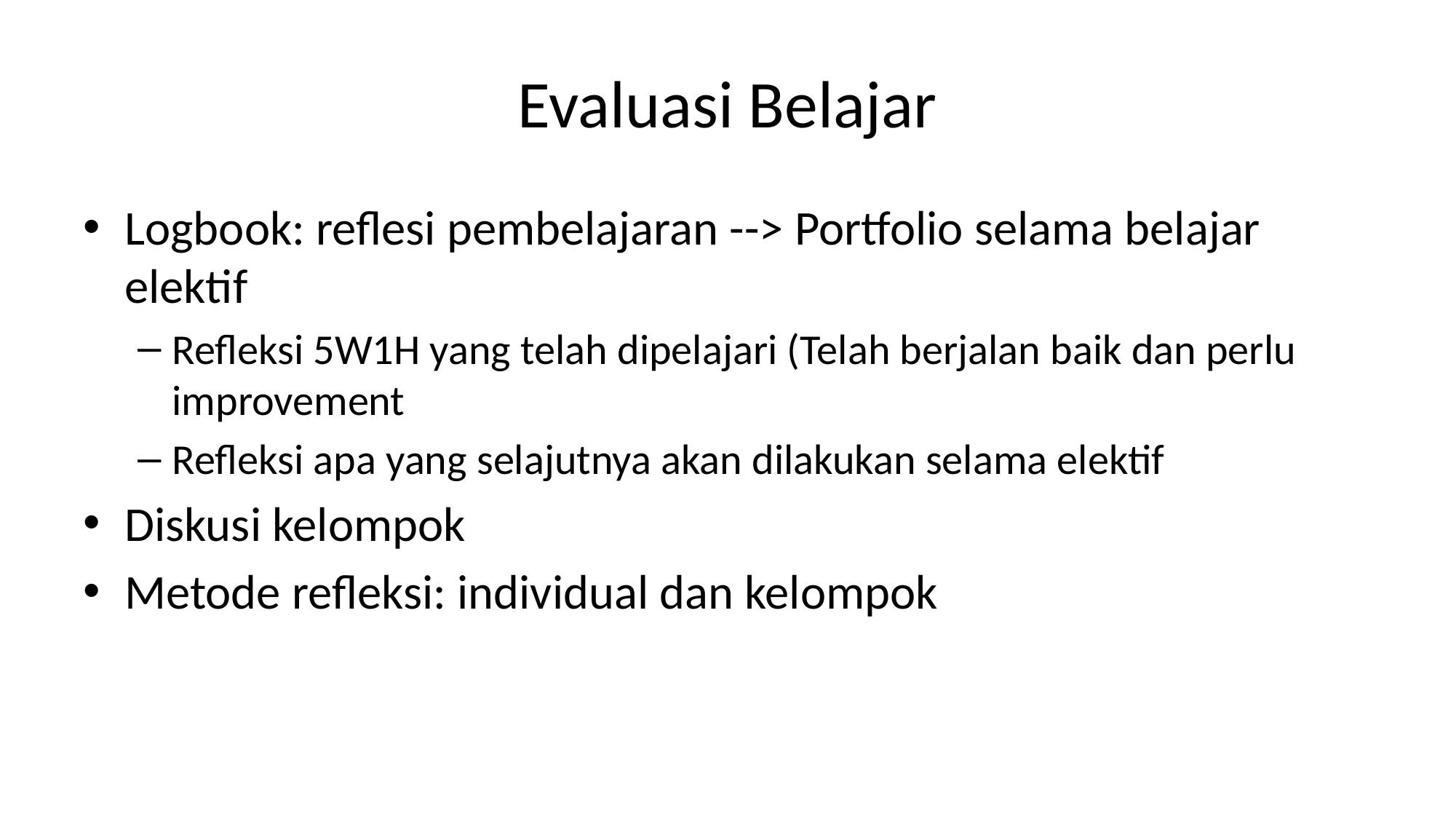

# Evaluasi Belajar
Logbook: reflesi pembelajaran --> Portfolio selama belajar elektif
Refleksi 5W1H yang telah dipelajari (Telah berjalan baik dan perlu improvement
Refleksi apa yang selajutnya akan dilakukan selama elektif
Diskusi kelompok
Metode refleksi: individual dan kelompok